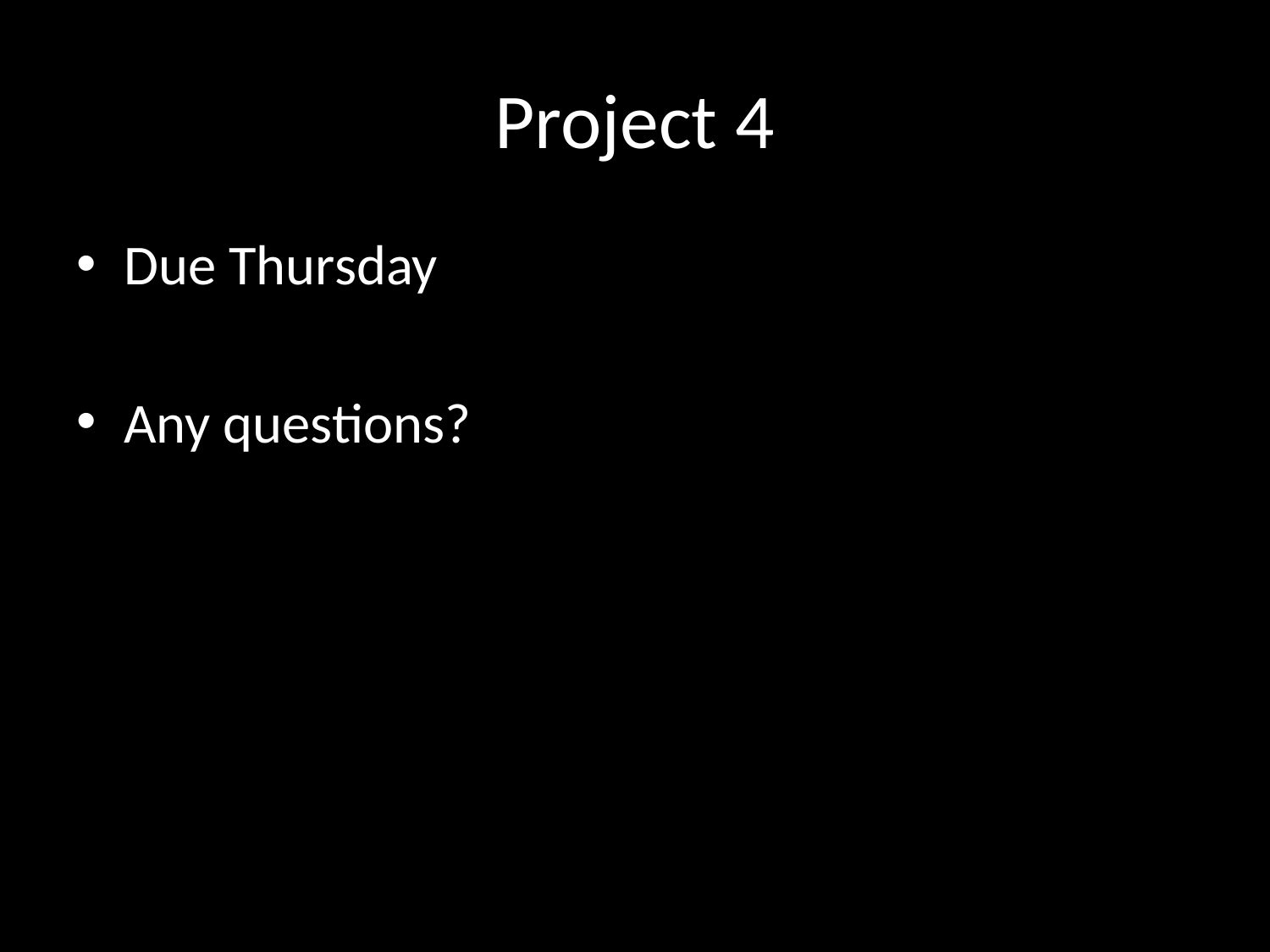

# Project 4
Due Thursday

Any questions?